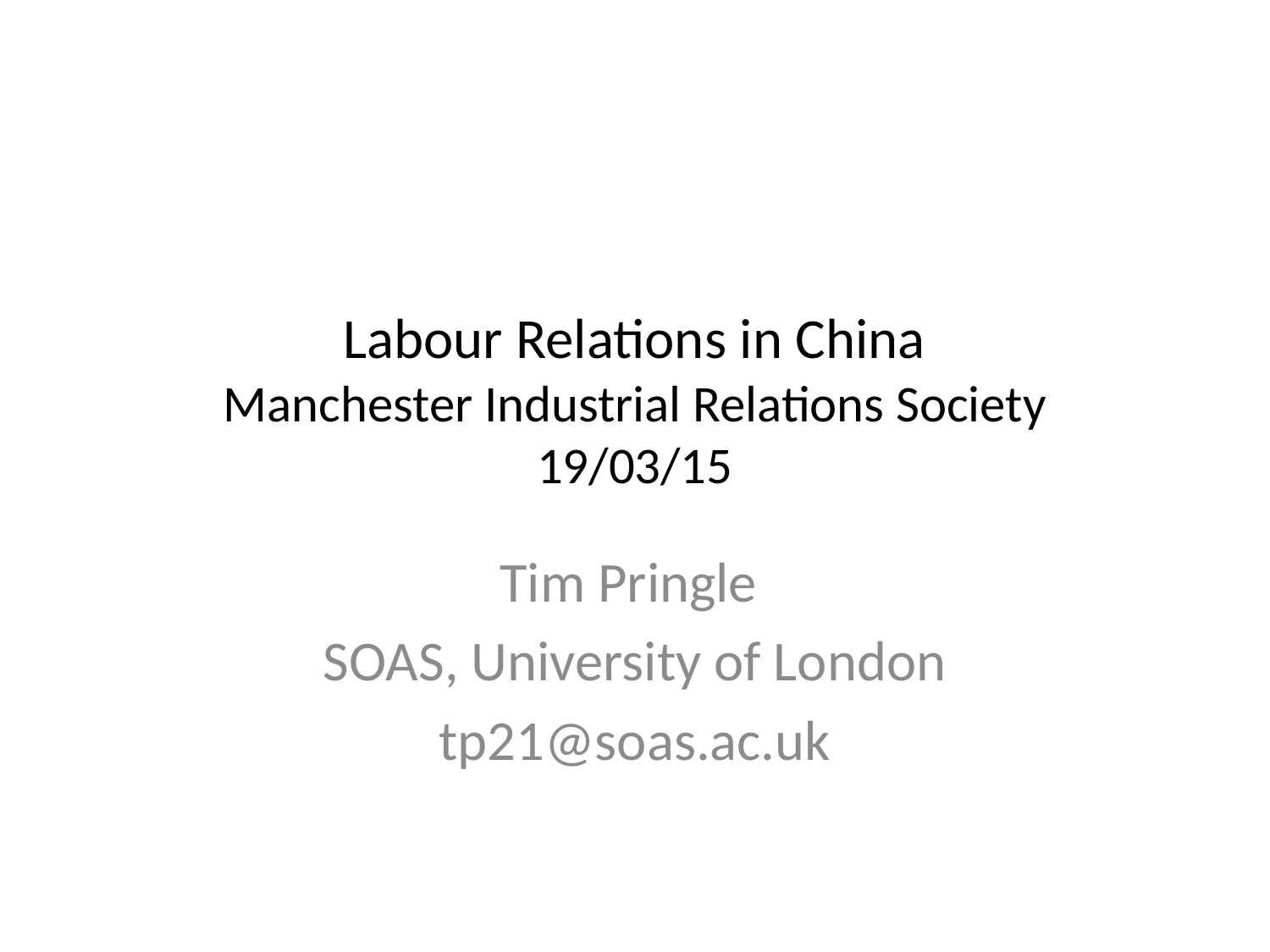

# Labour Relations in China Manchester Industrial Relations Society 19/03/15
Tim Pringle
SOAS, University of London
tp21@soas.ac.uk